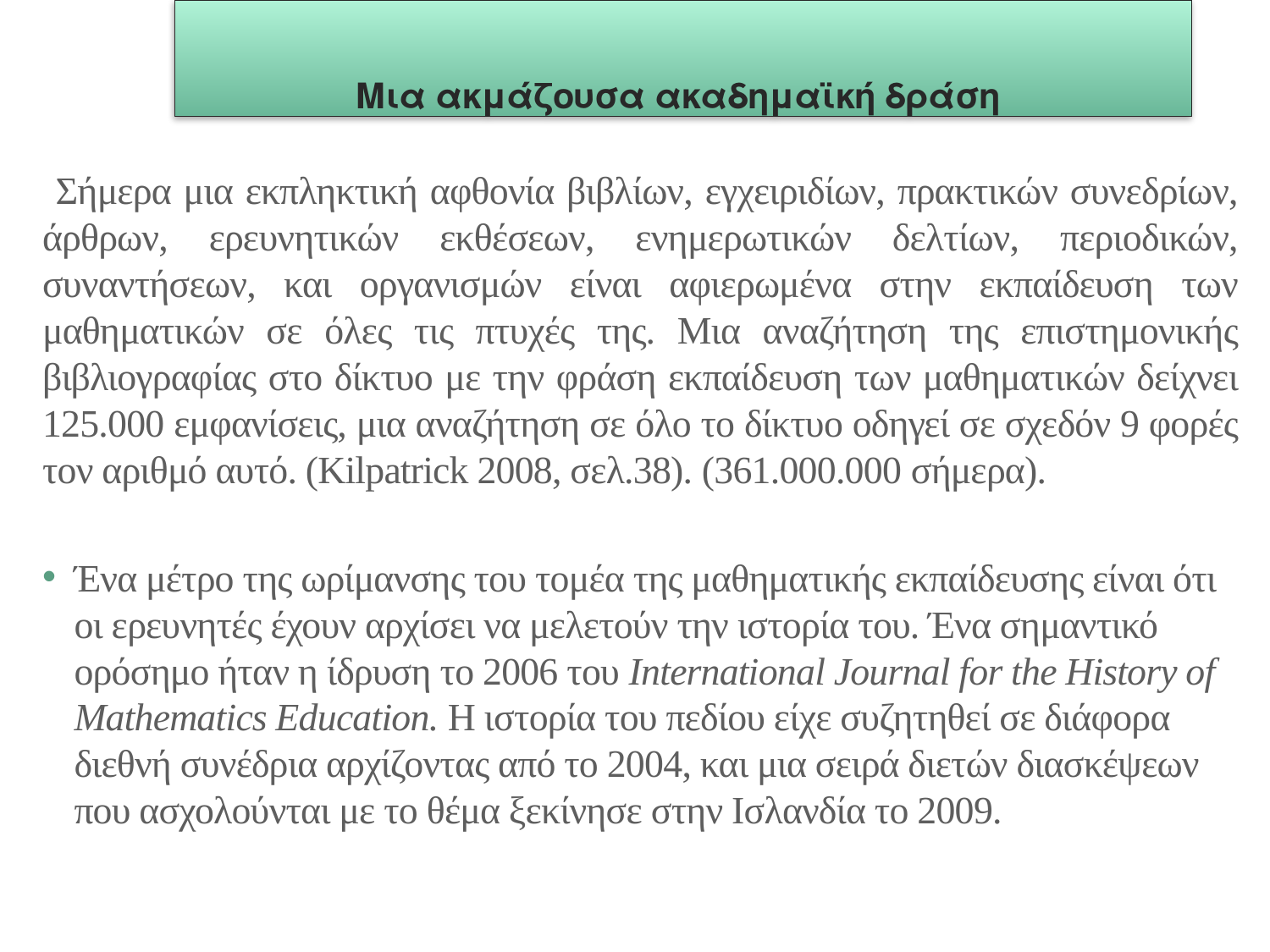

Μια ακμάζουσα ακαδημαϊκή δράση
 Σήμερα μια εκπληκτική αφθονία βιβλίων, εγχειριδίων, πρακτικών συνεδρίων, άρθρων, ερευνητικών εκθέσεων, ενημερωτικών δελτίων, περιοδικών, συναντήσεων, και οργανισμών είναι αφιερωμένα στην εκπαίδευση των μαθηματικών σε όλες τις πτυχές της. Μια αναζήτηση της επιστημονικής βιβλιογραφίας στο δίκτυο με την φράση εκπαίδευση των μαθηματικών δείχνει 125.000 εμφανίσεις, μια αναζήτηση σε όλο το δίκτυο οδηγεί σε σχεδόν 9 φορές τον αριθμό αυτό. (Kilpatrick 2008, σελ.38). (361.000.000 σήμερα).

Ένα μέτρο της ωρίμανσης του τομέα της μαθηματικής εκπαίδευσης είναι ότι οι ερευνητές έχουν αρχίσει να μελετούν την ιστορία του. Ένα σημαντικό ορόσημο ήταν η ίδρυση το 2006 του International Journal for the History of Mathematics Education. Η ιστορία του πεδίου είχε συζητηθεί σε διάφορα διεθνή συνέδρια αρχίζοντας από το 2004, και μια σειρά διετών διασκέψεων που ασχολούνται με το θέμα ξεκίνησε στην Ισλανδία το 2009.